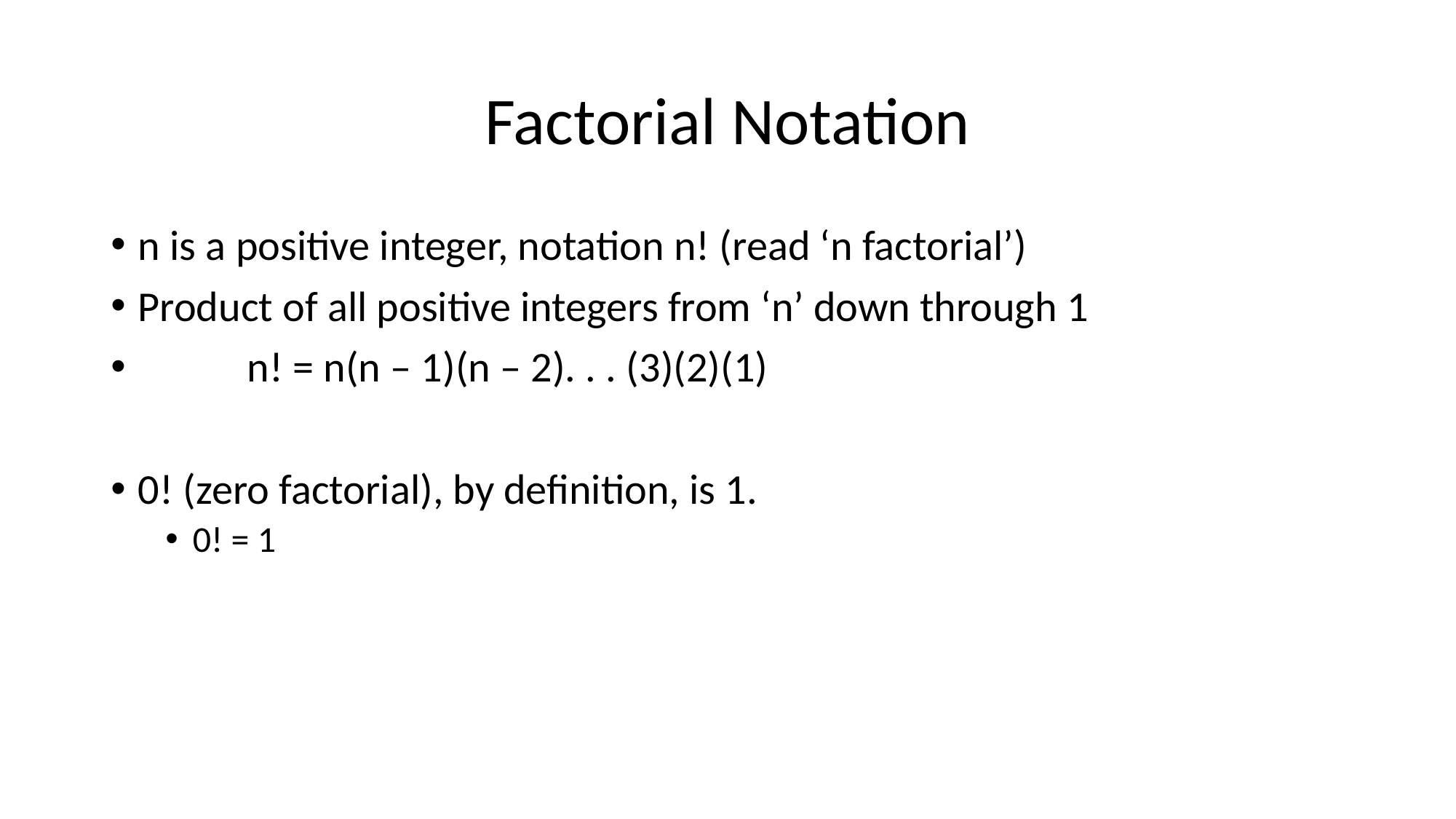

# Factorial Notation
n is a positive integer, notation n! (read ‘n factorial’)
Product of all positive integers from ‘n’ down through 1
 	n! = n(n – 1)(n – 2). . . (3)(2)(1)

0! (zero factorial), by definition, is 1.
0! = 1